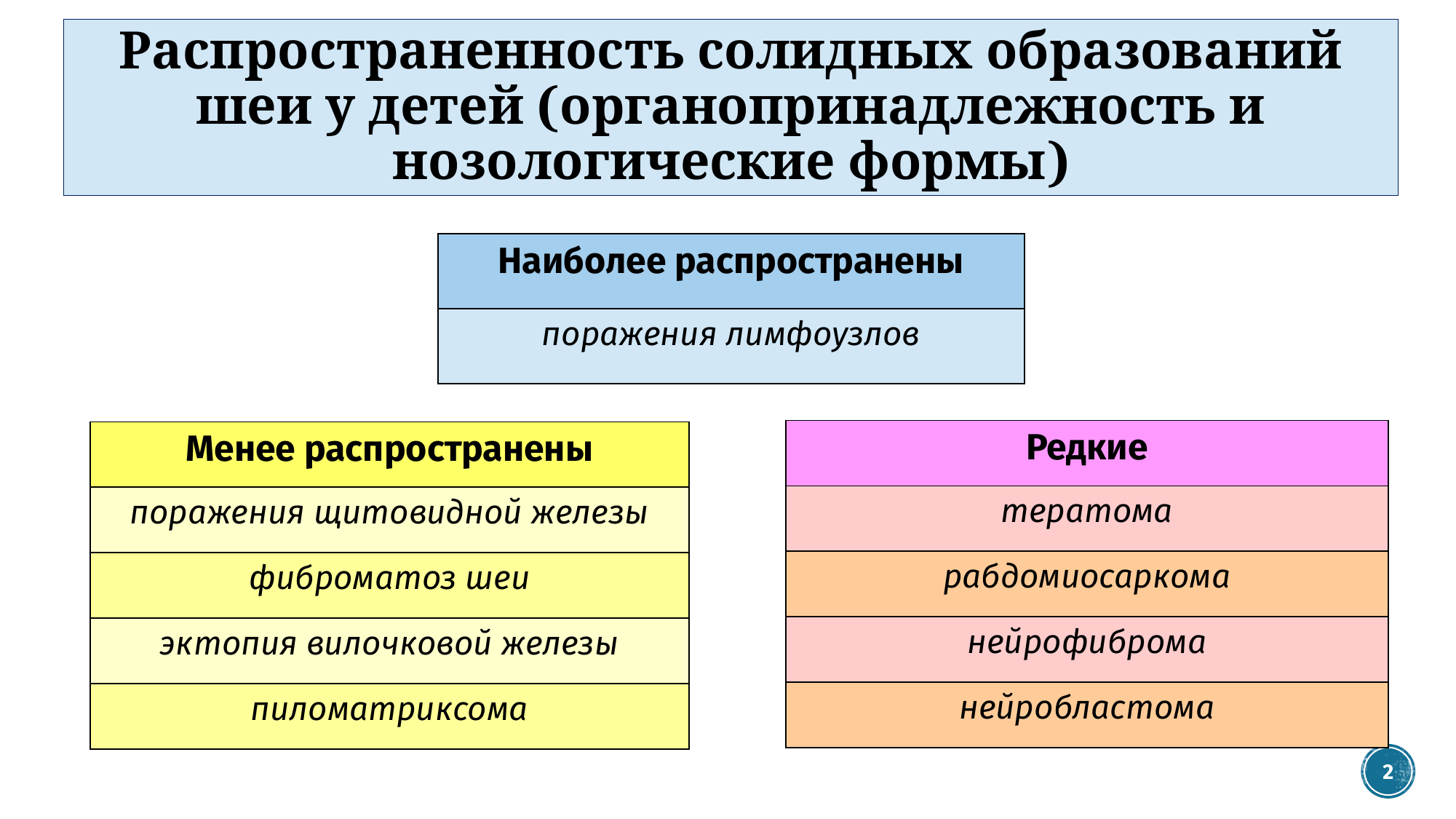

# Распространенность солидных образований шеи у детей (органопринадлежность и нозологические формы)
| Наиболее распространены |
| --- |
| поражения лимфоузлов |
| Редкие |
| --- |
| тератома |
| рабдомиосаркома |
| нейрофиброма |
| нейробластома |
| Менее распространены |
| --- |
| поражения щитовидной железы |
| фиброматоз шеи |
| эктопия вилочковой железы |
| пиломатриксома |
2